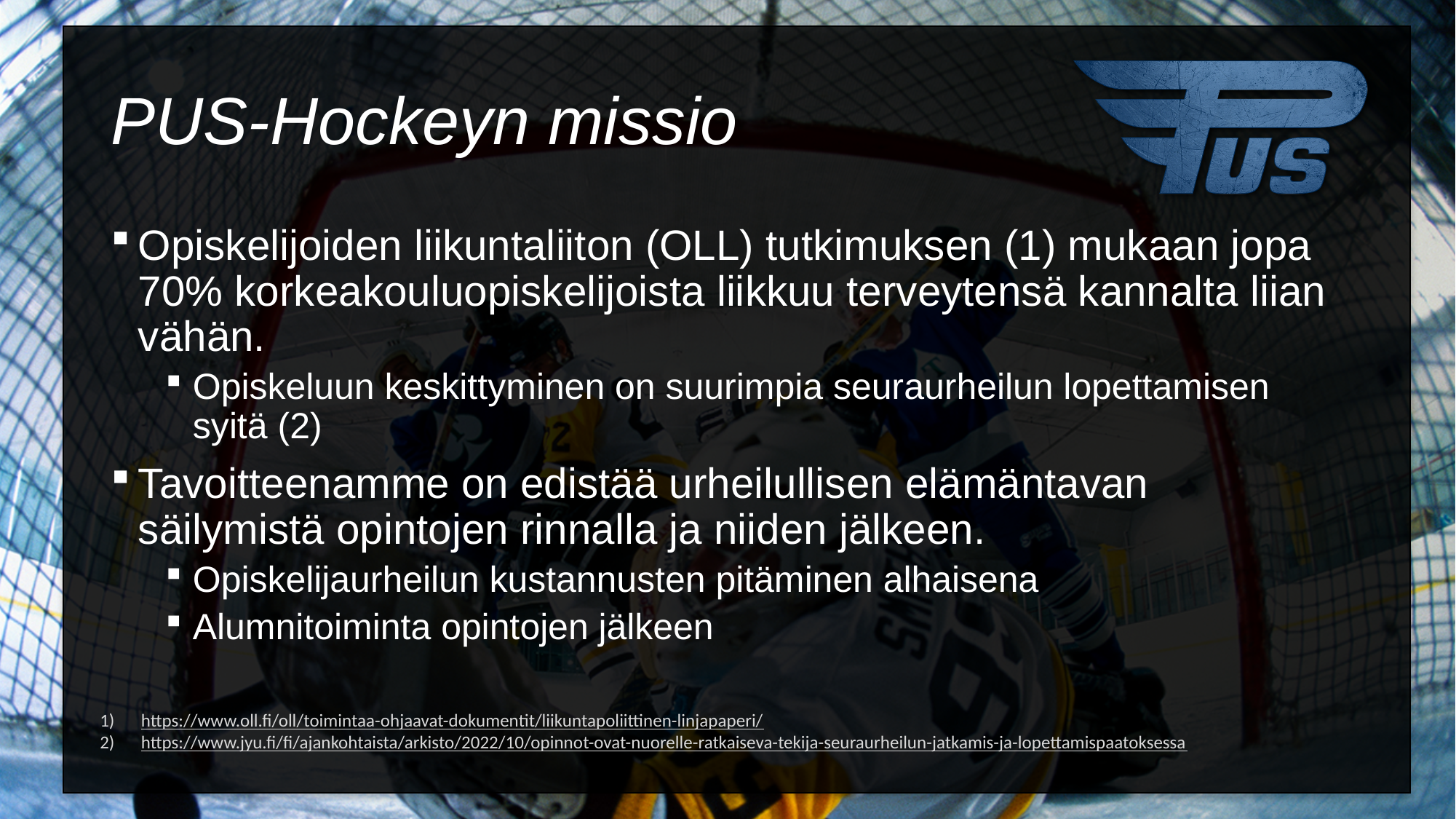

# PUS-Hockeyn missio
Opiskelijoiden liikuntaliiton (OLL) tutkimuksen (1) mukaan jopa 70% korkeakouluopiskelijoista liikkuu terveytensä kannalta liian vähän.
Opiskeluun keskittyminen on suurimpia seuraurheilun lopettamisen syitä (2)
Tavoitteenamme on edistää urheilullisen elämäntavan säilymistä opintojen rinnalla ja niiden jälkeen.
Opiskelijaurheilun kustannusten pitäminen alhaisena
Alumnitoiminta opintojen jälkeen
https://www.oll.fi/oll/toimintaa-ohjaavat-dokumentit/liikuntapoliittinen-linjapaperi/
https://www.jyu.fi/fi/ajankohtaista/arkisto/2022/10/opinnot-ovat-nuorelle-ratkaiseva-tekija-seuraurheilun-jatkamis-ja-lopettamispaatoksessa